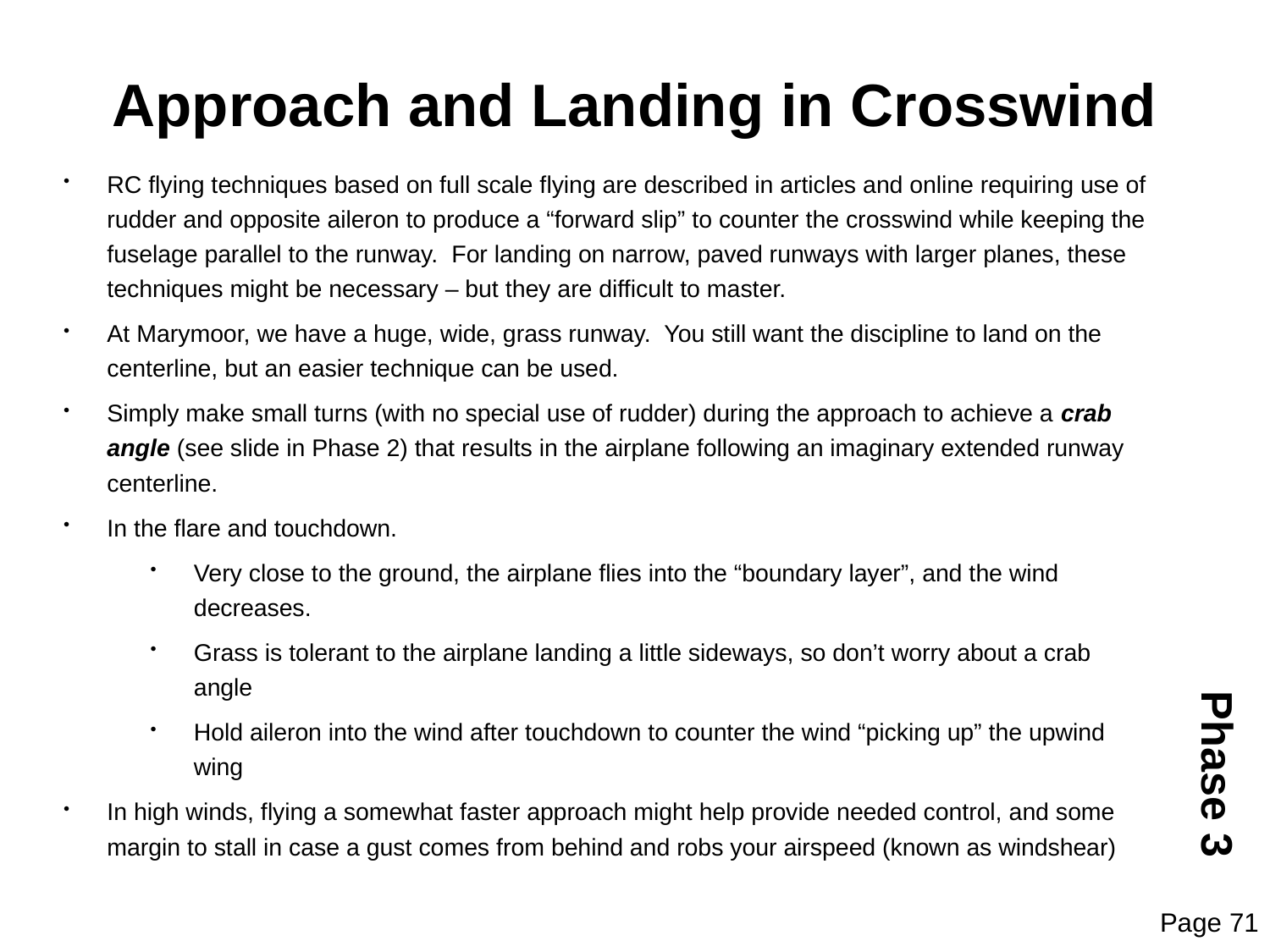

# Approach and Landing in Crosswind
RC flying techniques based on full scale flying are described in articles and online requiring use of rudder and opposite aileron to produce a “forward slip” to counter the crosswind while keeping the fuselage parallel to the runway.  For landing on narrow, paved runways with larger planes, these techniques might be necessary – but they are difficult to master.
At Marymoor, we have a huge, wide, grass runway.  You still want the discipline to land on the centerline, but an easier technique can be used.
Simply make small turns (with no special use of rudder) during the approach to achieve a crab angle (see slide in Phase 2) that results in the airplane following an imaginary extended runway centerline.
In the flare and touchdown.
Very close to the ground, the airplane flies into the “boundary layer”, and the wind decreases.
Grass is tolerant to the airplane landing a little sideways, so don’t worry about a crab angle
Hold aileron into the wind after touchdown to counter the wind “picking up” the upwind wing
In high winds, flying a somewhat faster approach might help provide needed control, and some margin to stall in case a gust comes from behind and robs your airspeed (known as windshear)
Phase 3
Page 71